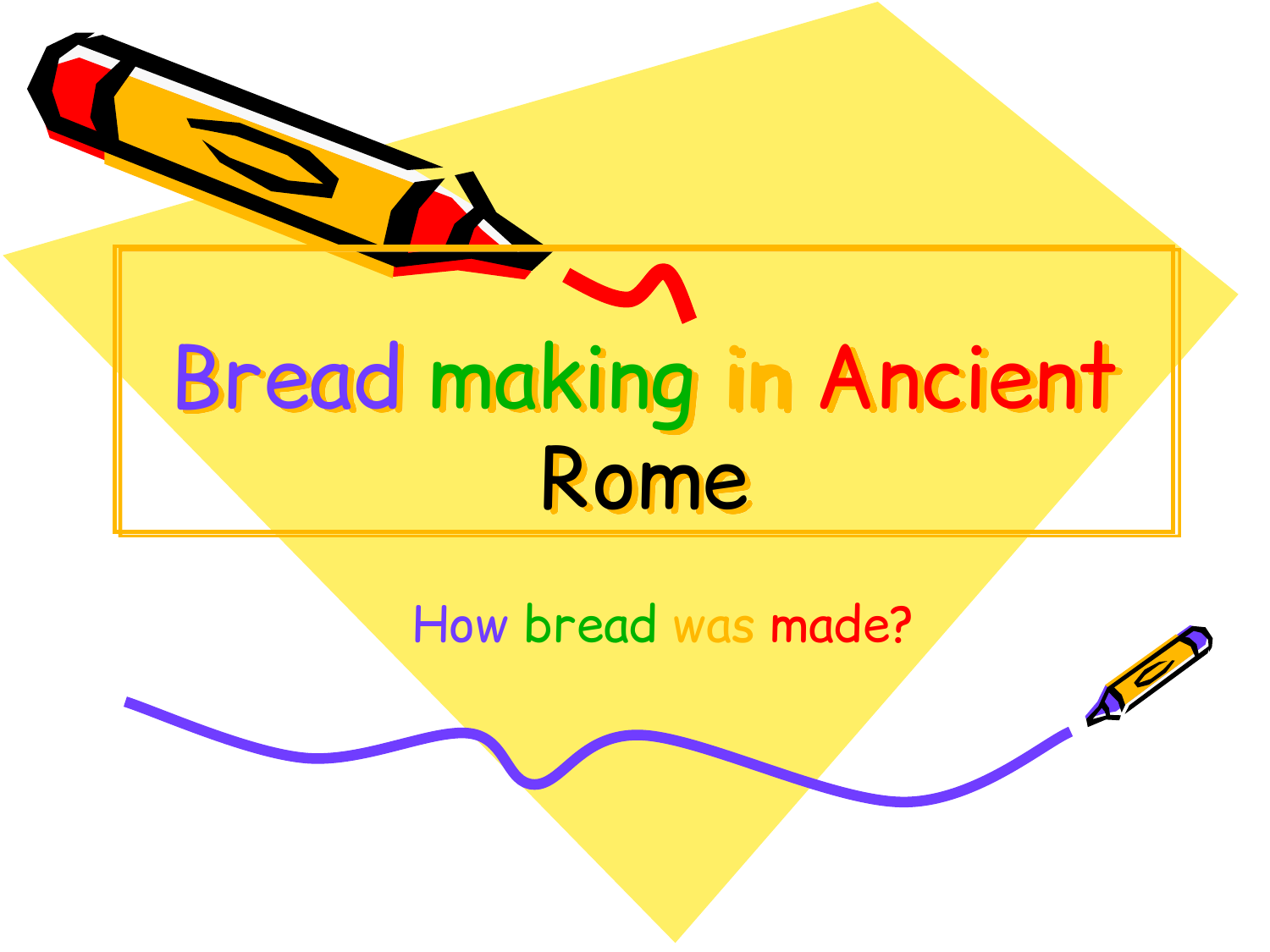

# Bread making in Ancient Rome
    How bread was made?